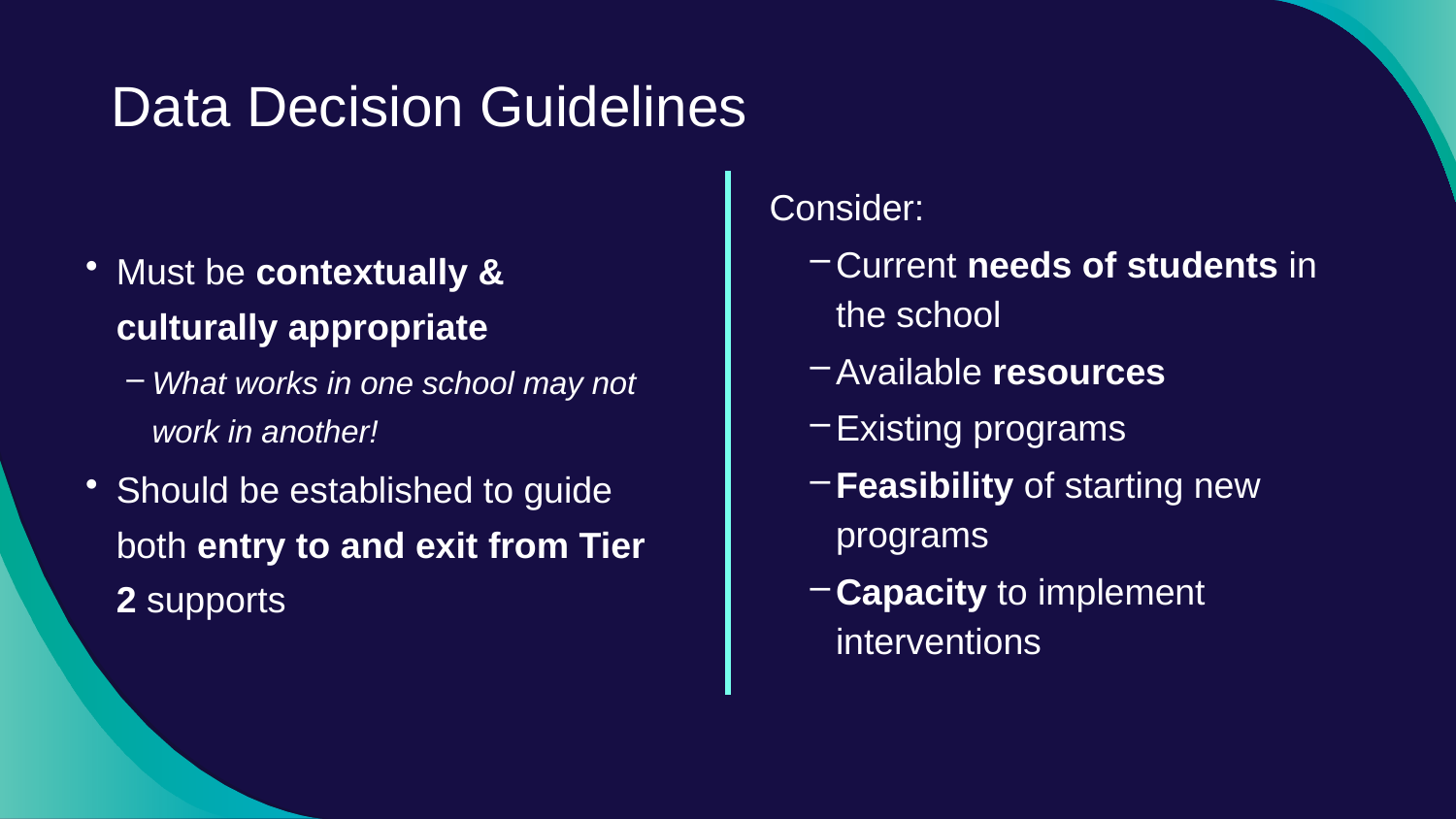

# Data Decision Guidelines
Must be contextually & culturally appropriate
What works in one school may not work in another!
Should be established to guide both entry to and exit from Tier 2 supports
Consider:
Current needs of students in the school
Available resources
Existing programs
Feasibility of starting new programs
Capacity to implement interventions